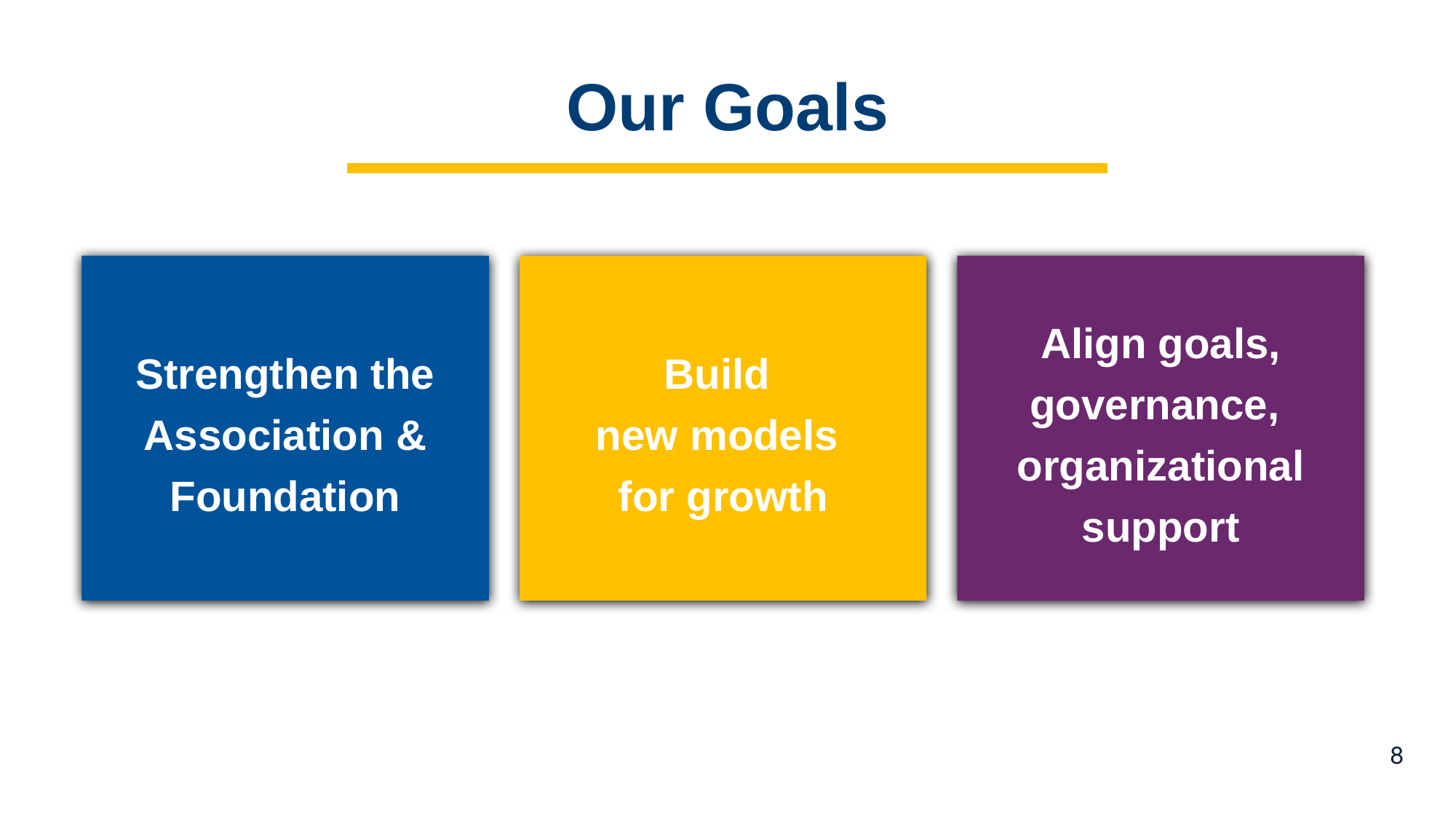

# Our Goals
Strengthen the Association & Foundation
Build
new models
for growth
Align goals, governance,  organizational support